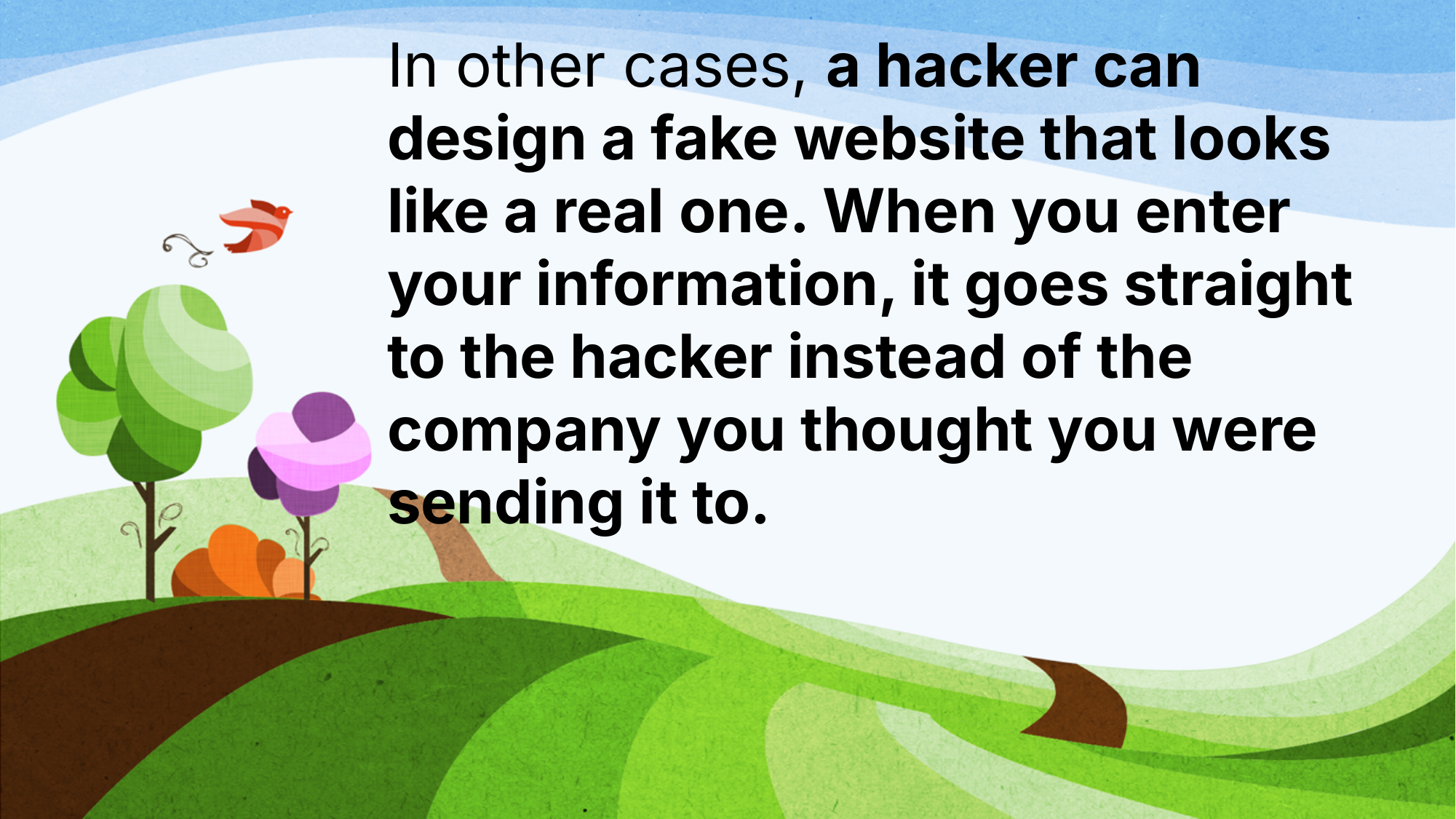

In other cases, a hacker can design a fake website that looks like a real one. When you enter your information, it goes straight to the hacker instead of the company you thought you were sending it to.